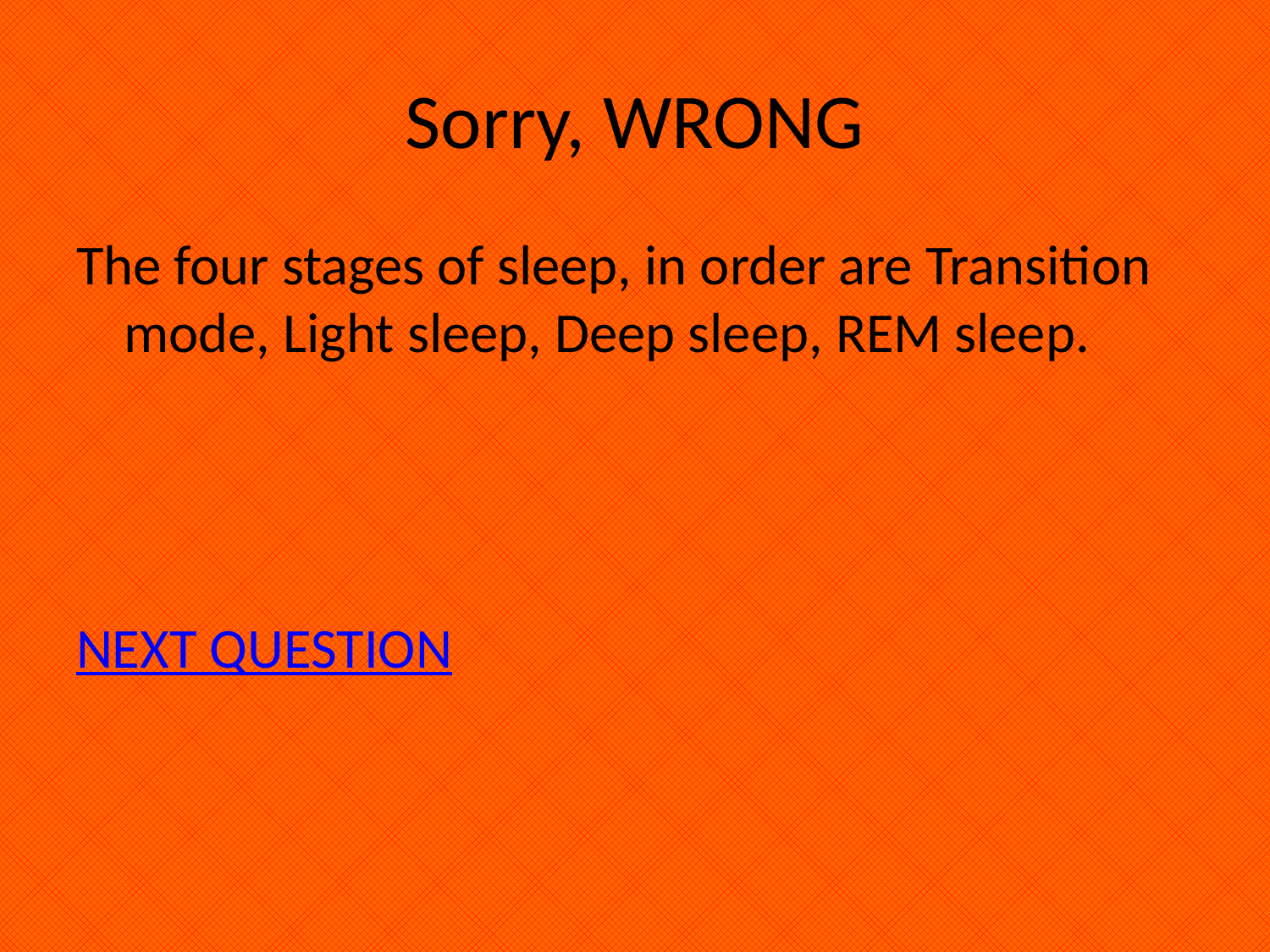

# Sorry, WRONG
The four stages of sleep, in order are Transition mode, Light sleep, Deep sleep, REM sleep.

NEXT QUESTION